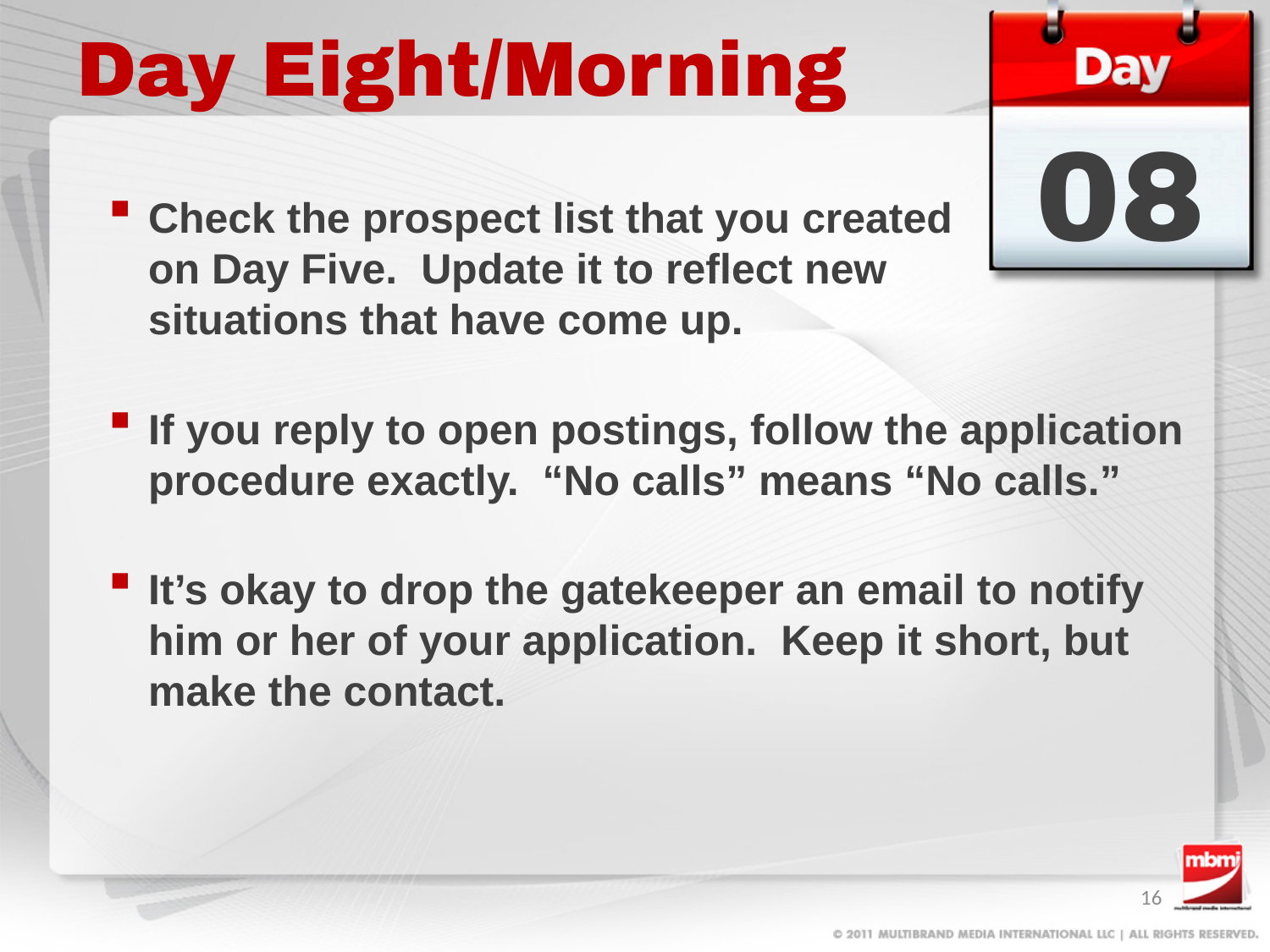

# Day Eight/Morning
08
Check the prospect list that you created
on Day Five.  Update it to reflect new
situations that have come up.
If you reply to open postings, follow the application procedure exactly.  “No calls” means “No calls.”
It’s okay to drop the gatekeeper an email to notify him or her of your application.  Keep it short, but make the contact.
16